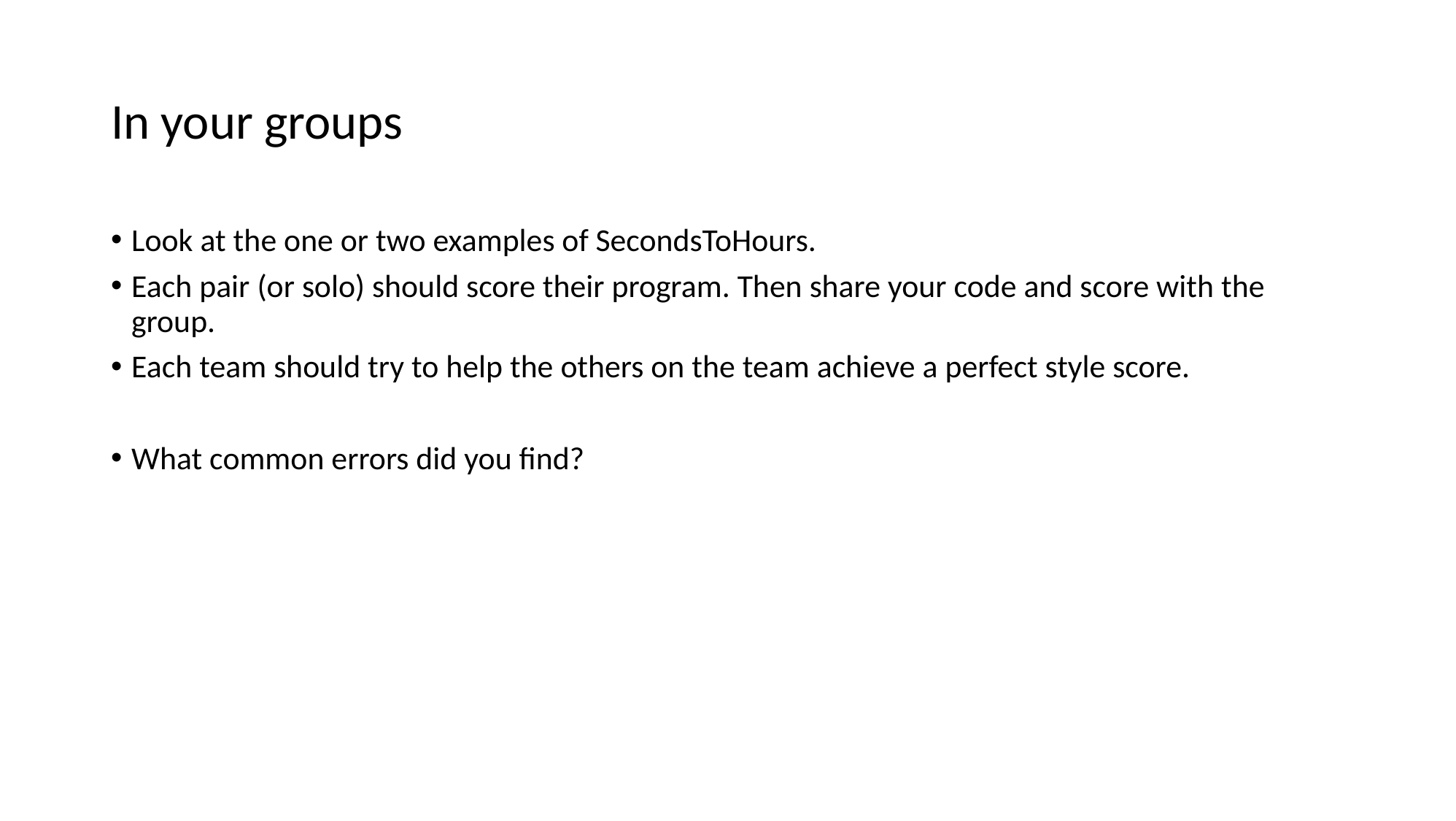

# In your groups
Look at the one or two examples of SecondsToHours.
Each pair (or solo) should score their program. Then share your code and score with the group.
Each team should try to help the others on the team achieve a perfect style score.

What common errors did you find?